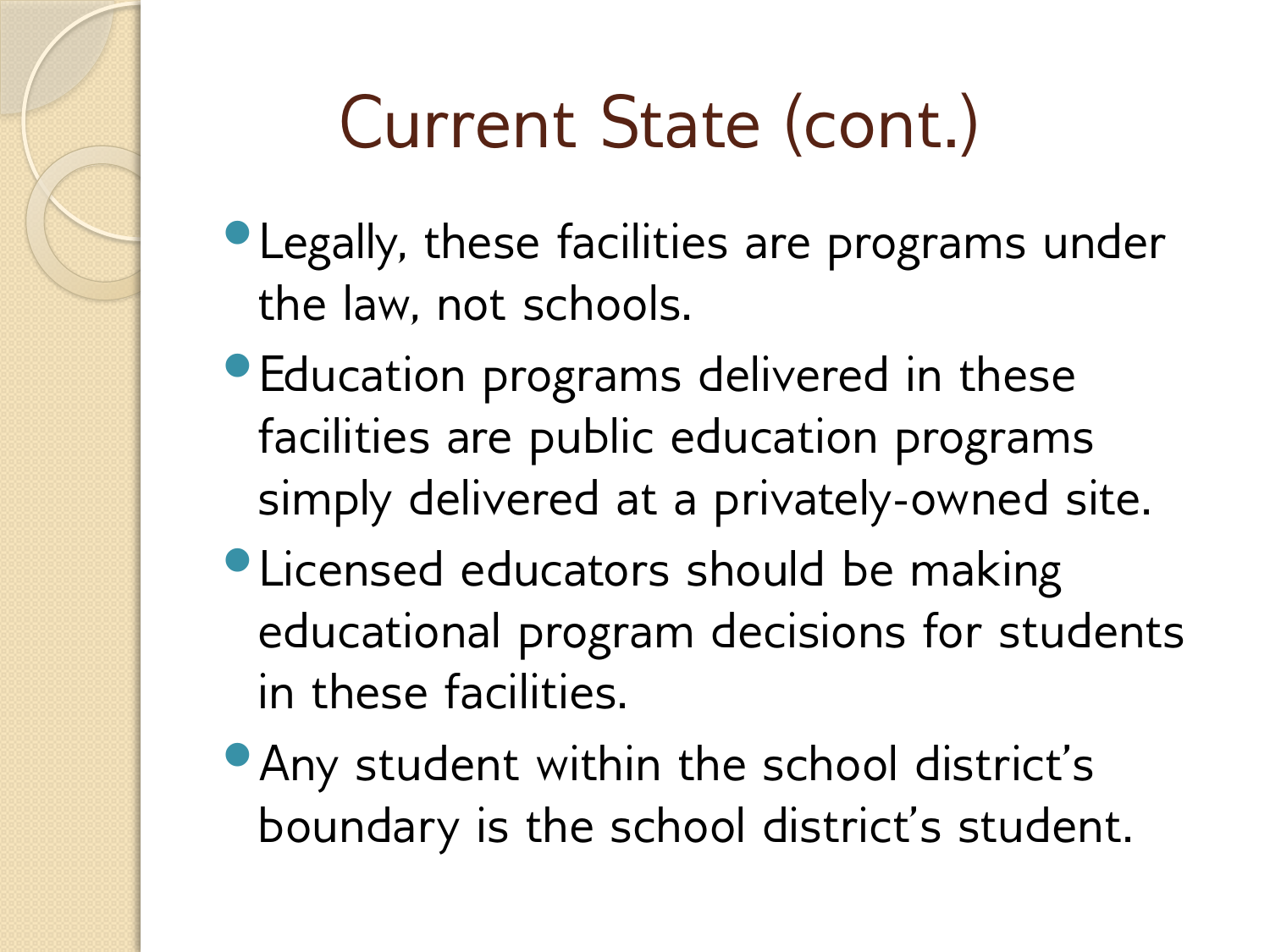

# Current State (cont.)
Legally, these facilities are programs under the law, not schools.
Education programs delivered in these facilities are public education programs simply delivered at a privately-owned site.
Licensed educators should be making educational program decisions for students in these facilities.
Any student within the school district’s boundary is the school district’s student.